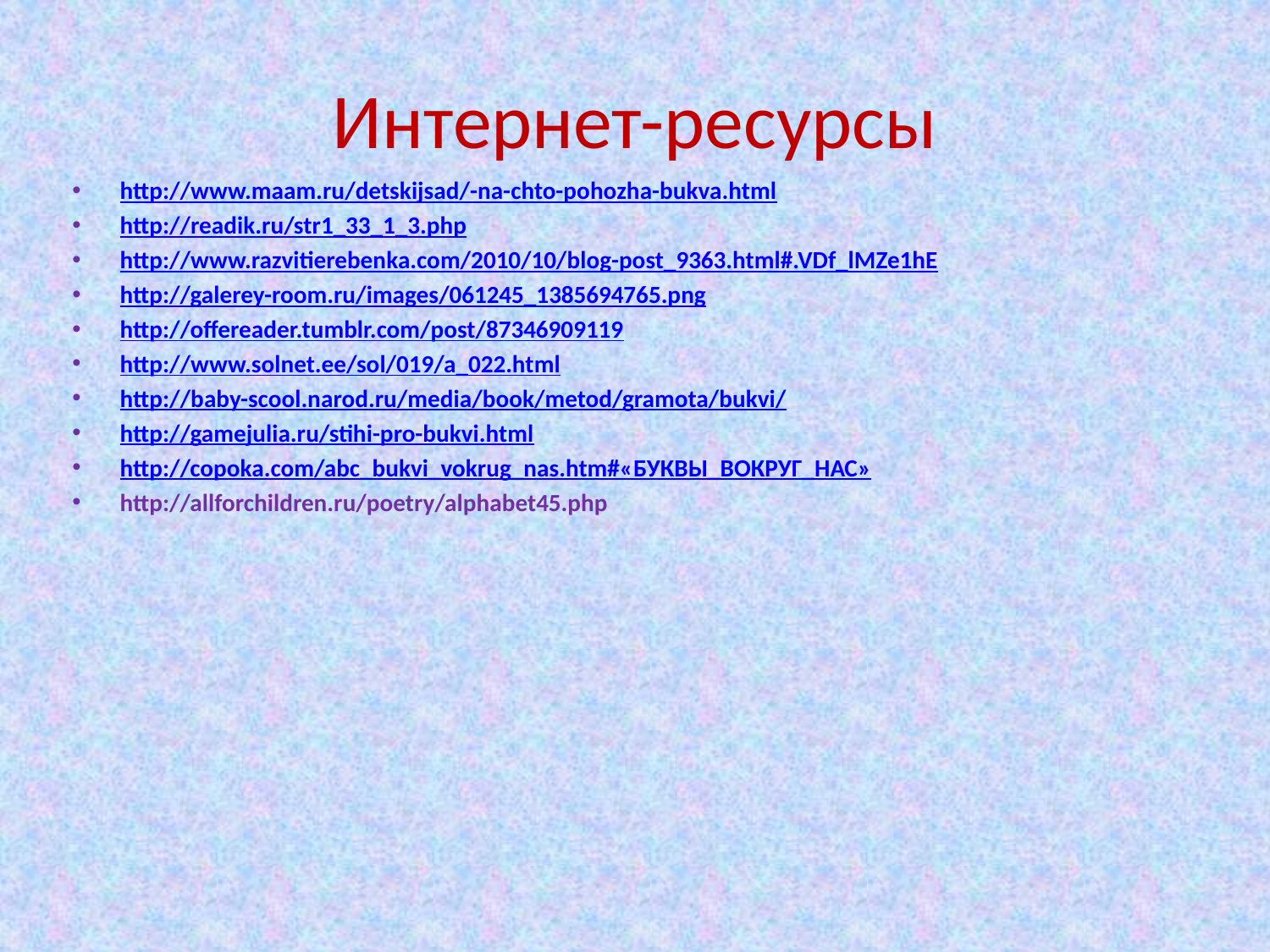

# Интернет-ресурсы
http://www.maam.ru/detskijsad/-na-chto-pohozha-bukva.html
http://readik.ru/str1_33_1_3.php
http://www.razvitierebenka.com/2010/10/blog-post_9363.html#.VDf_lMZe1hE
http://galerey-room.ru/images/061245_1385694765.png
http://offereader.tumblr.com/post/87346909119
http://www.solnet.ee/sol/019/a_022.html
http://baby-scool.narod.ru/media/book/metod/gramota/bukvi/
http://gamejulia.ru/stihi-pro-bukvi.html
http://copoka.com/abc_bukvi_vokrug_nas.htm#«БУКВЫ_ВОКРУГ_НАС»
http://allforchildren.ru/poetry/alphabet45.php